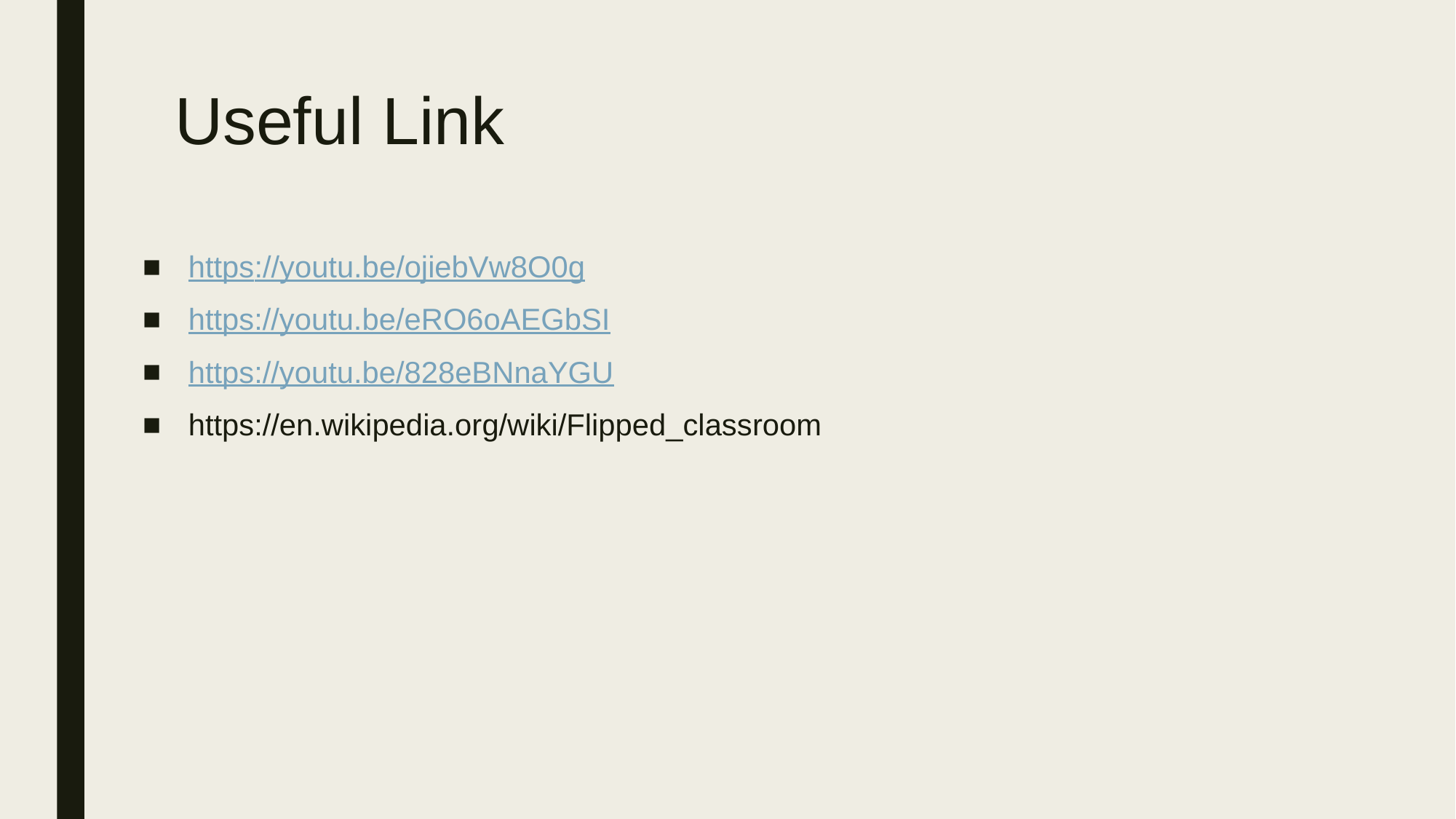

# Useful Link
https://youtu.be/ojiebVw8O0g
https://youtu.be/eRO6oAEGbSI
https://youtu.be/828eBNnaYGU
https://en.wikipedia.org/wiki/Flipped_classroom